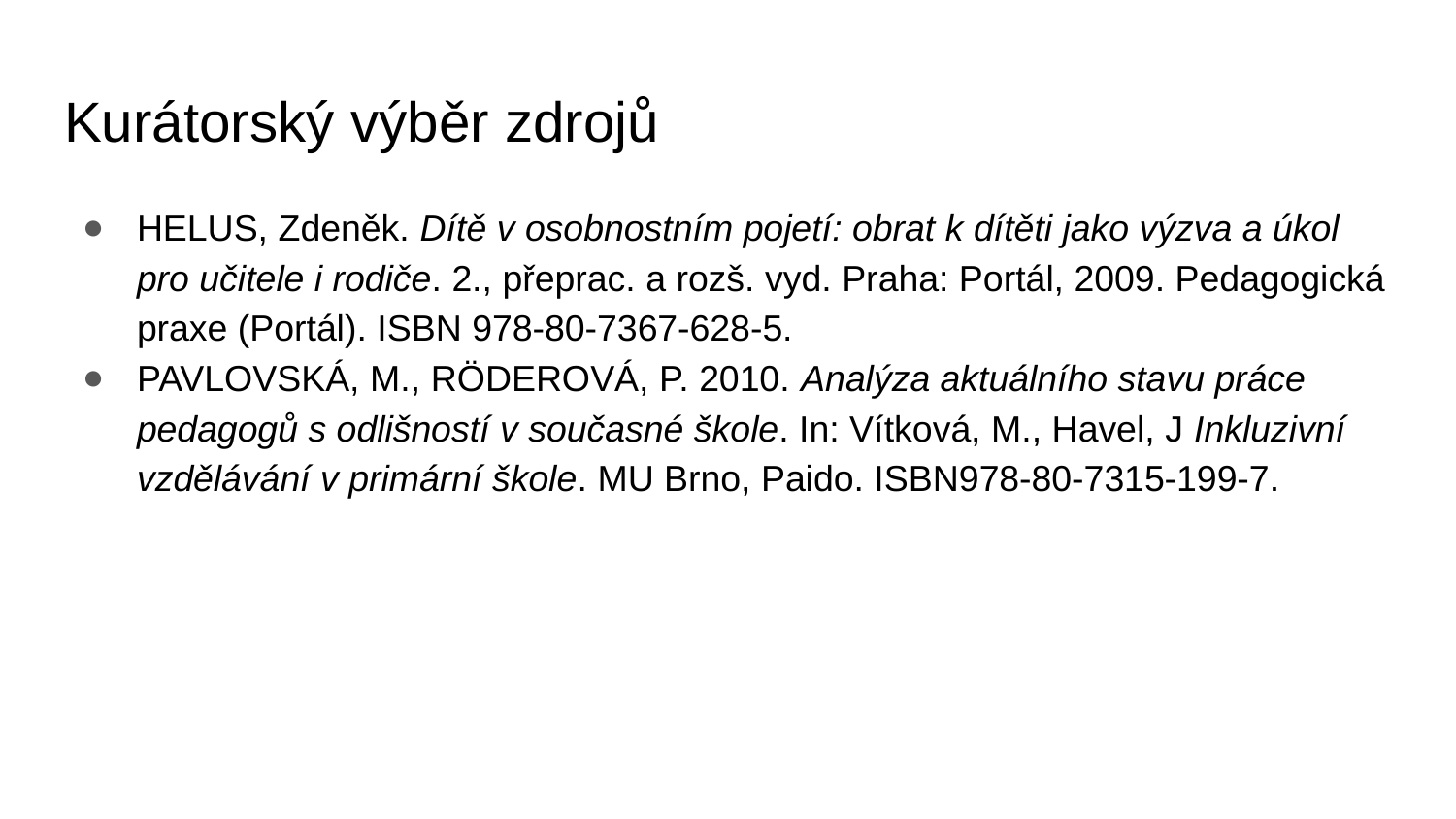

# Kurátorský výběr zdrojů
HELUS, Zdeněk. Dítě v osobnostním pojetí: obrat k dítěti jako výzva a úkol pro učitele i rodiče. 2., přeprac. a rozš. vyd. Praha: Portál, 2009. Pedagogická praxe (Portál). ISBN 978-80-7367-628-5.
PAVLOVSKÁ, M., RÖDEROVÁ, P. 2010. Analýza aktuálního stavu práce pedagogů s odlišností v současné škole. In: Vítková, M., Havel, J Inkluzivní vzdělávání v primární škole. MU Brno, Paido. ISBN978-80-7315-199-7.